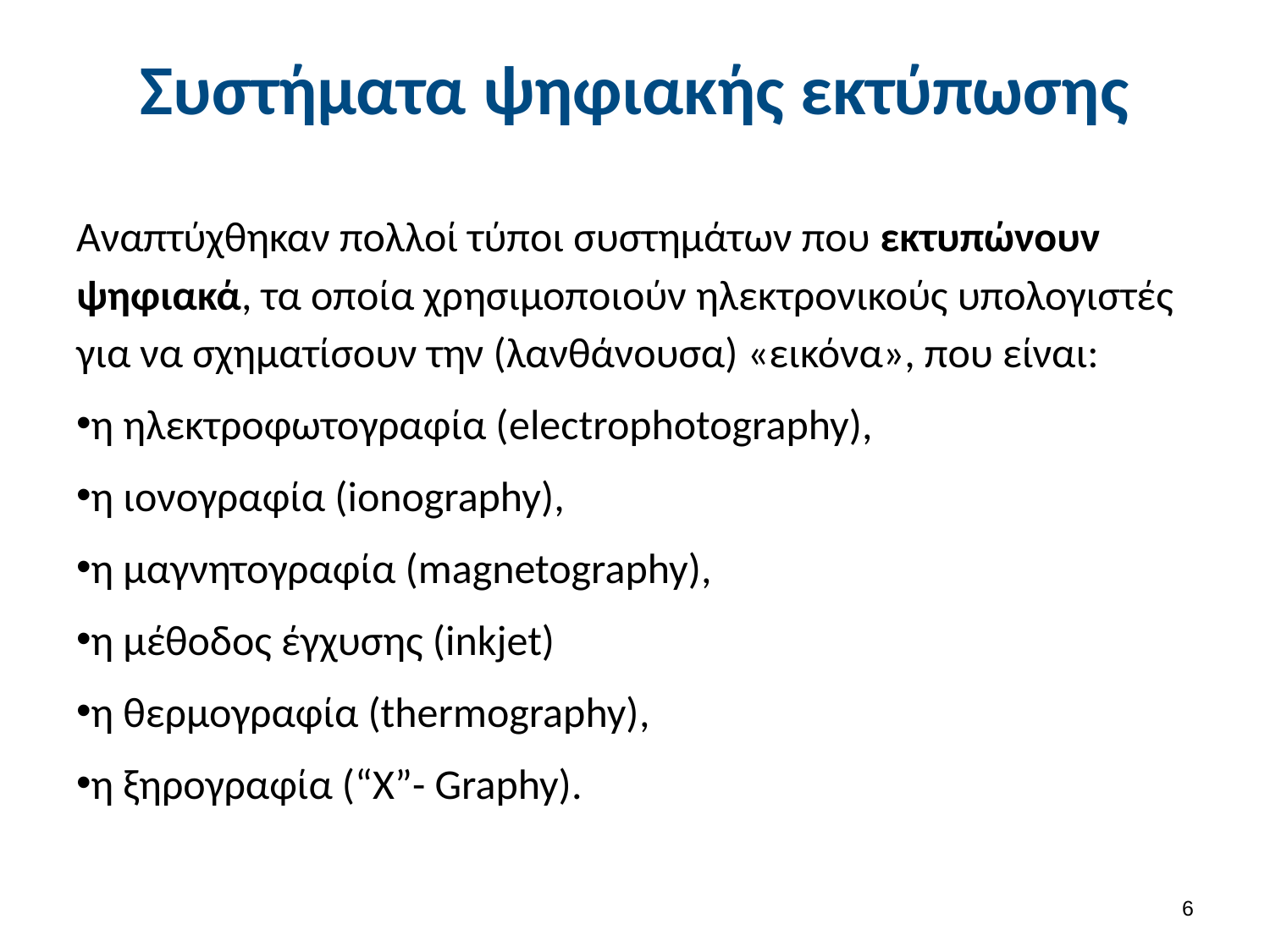

Συστήματα ψηφιακής εκτύπωσης
Αναπτύχθηκαν πολλοί τύποι συστημάτων που εκτυπώνουν ψηφιακά, τα οποία χρησιμοποιούν ηλεκτρονικούς υπολογιστές για να σχηματίσουν την (λανθάνουσα) «εικόνα», που είναι:
η ηλεκτροφωτογραφία (electrophotography),
η ιονογραφία (ionography),
η µαγνητογραφία (magnetography),
η μέθοδος έγχυσης (inkjet)
η θερμογραφία (thermography),
η ξηρογραφία (“X”- Graphy).
6